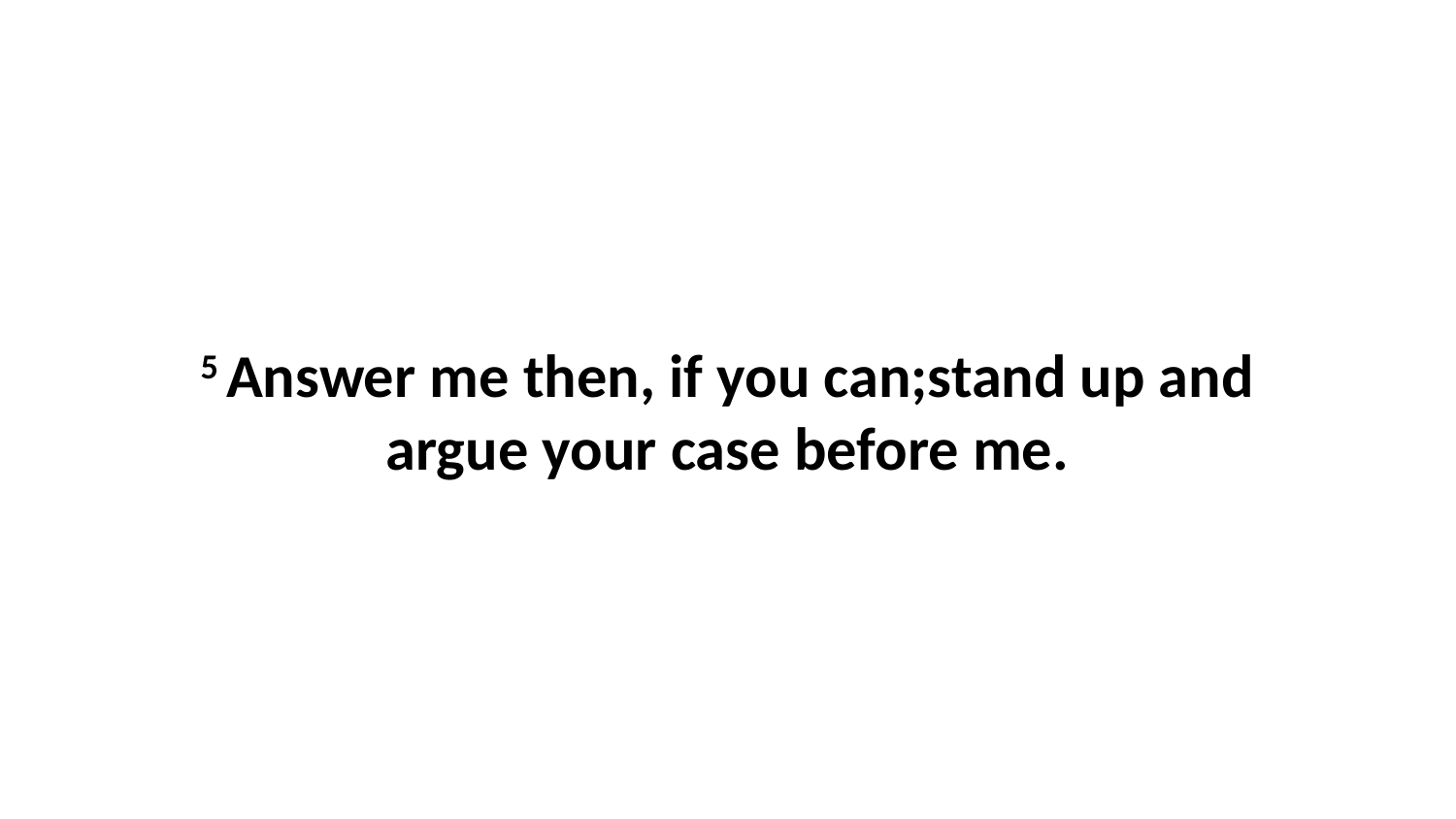

5 Answer me then, if you can;stand up and argue your case before me.